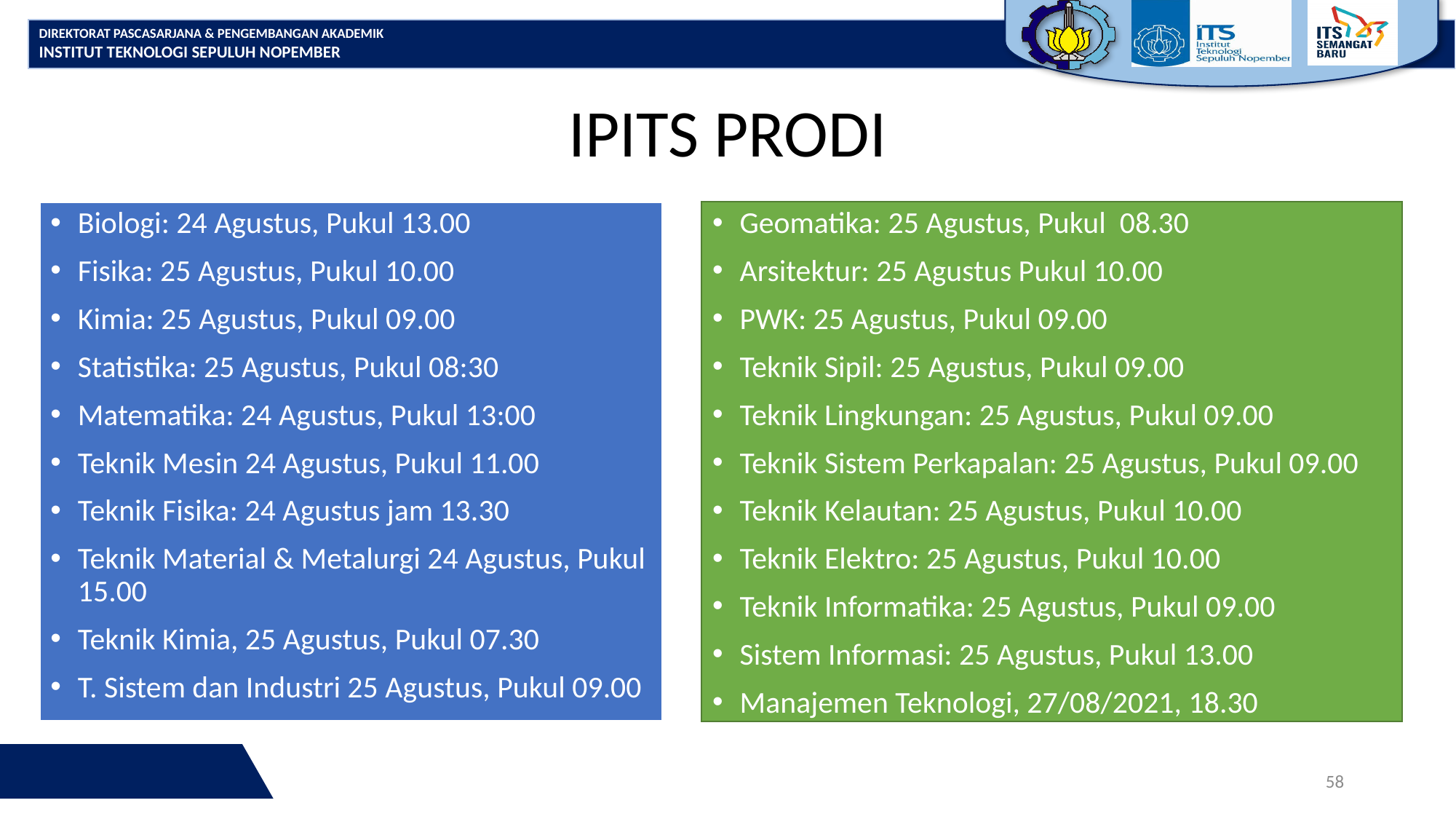

# IPITS PRODI
Biologi: 24 Agustus, Pukul 13.00
Fisika: 25 Agustus, Pukul 10.00
Kimia: 25 Agustus, Pukul 09.00
Statistika: 25 Agustus, Pukul 08:30
Matematika: 24 Agustus, Pukul 13:00
Teknik Mesin 24 Agustus, Pukul 11.00
Teknik Fisika: 24 Agustus jam 13.30
Teknik Material & Metalurgi 24 Agustus, Pukul 15.00
Teknik Kimia, 25 Agustus, Pukul 07.30
T. Sistem dan Industri 25 Agustus, Pukul 09.00
Geomatika: 25 Agustus, Pukul  08.30
Arsitektur: 25 Agustus Pukul 10.00
PWK: 25 Agustus, Pukul 09.00
Teknik Sipil: 25 Agustus, Pukul 09.00
Teknik Lingkungan: 25 Agustus, Pukul 09.00
Teknik Sistem Perkapalan: 25 Agustus, Pukul 09.00
Teknik Kelautan: 25 Agustus, Pukul 10.00
Teknik Elektro: 25 Agustus, Pukul 10.00
Teknik Informatika: 25 Agustus, Pukul 09.00
Sistem Informasi: 25 Agustus, Pukul 13.00
Manajemen Teknologi, 27/08/2021, 18.30
58